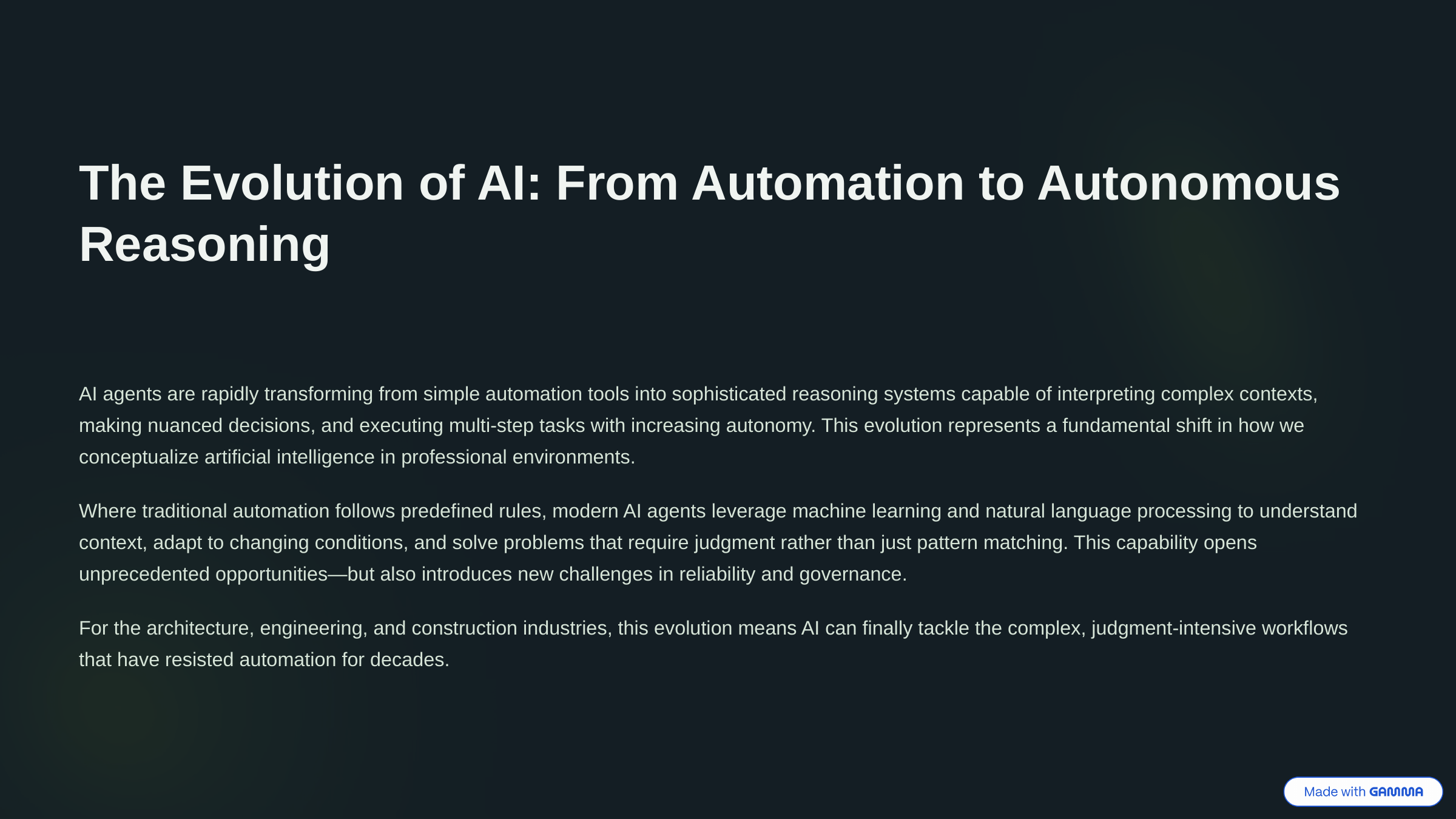

The Evolution of AI: From Automation to Autonomous Reasoning
AI agents are rapidly transforming from simple automation tools into sophisticated reasoning systems capable of interpreting complex contexts, making nuanced decisions, and executing multi-step tasks with increasing autonomy. This evolution represents a fundamental shift in how we conceptualize artificial intelligence in professional environments.
Where traditional automation follows predefined rules, modern AI agents leverage machine learning and natural language processing to understand context, adapt to changing conditions, and solve problems that require judgment rather than just pattern matching. This capability opens unprecedented opportunities—but also introduces new challenges in reliability and governance.
For the architecture, engineering, and construction industries, this evolution means AI can finally tackle the complex, judgment-intensive workflows that have resisted automation for decades.